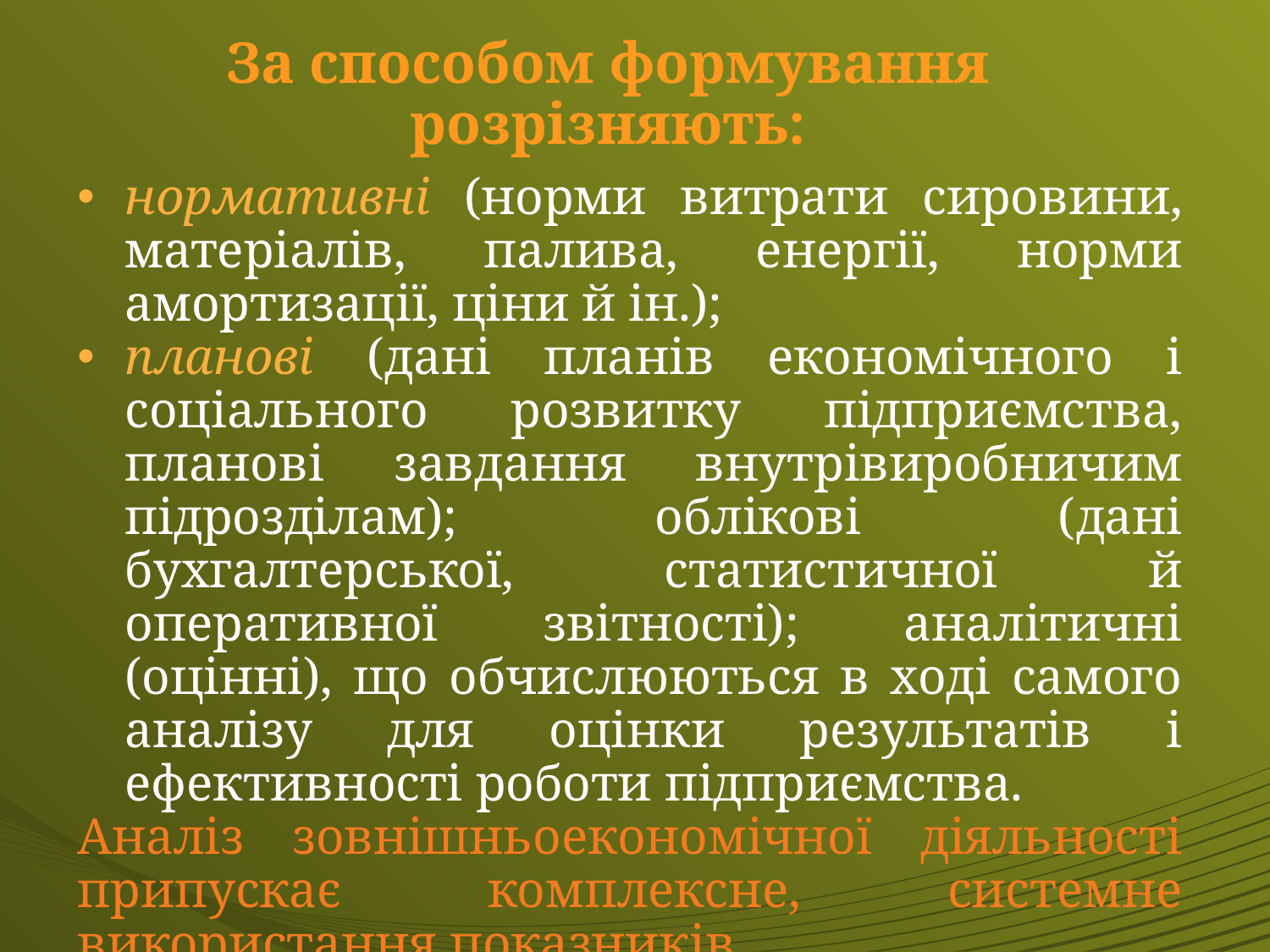

# За способом формування розрізняють:
нормативні (нор­ми витрати сировини, матеріалів, палива, енергії, норми амортизації, ціни й ін.);
планові (дані планів економічного і соціального розвитку підприємства, планові завдання внутрівиробничим підрозділам); облі­кові (дані бухгалтерської, статистичної й оперативної звітності); ана­літичні (оцінні), що обчислюються в ході самого аналізу для оцінки результатів і ефективності роботи підприємства.
Ана­ліз зовнішньоекономічної діяльності припускає комплексне, системне використання показників.